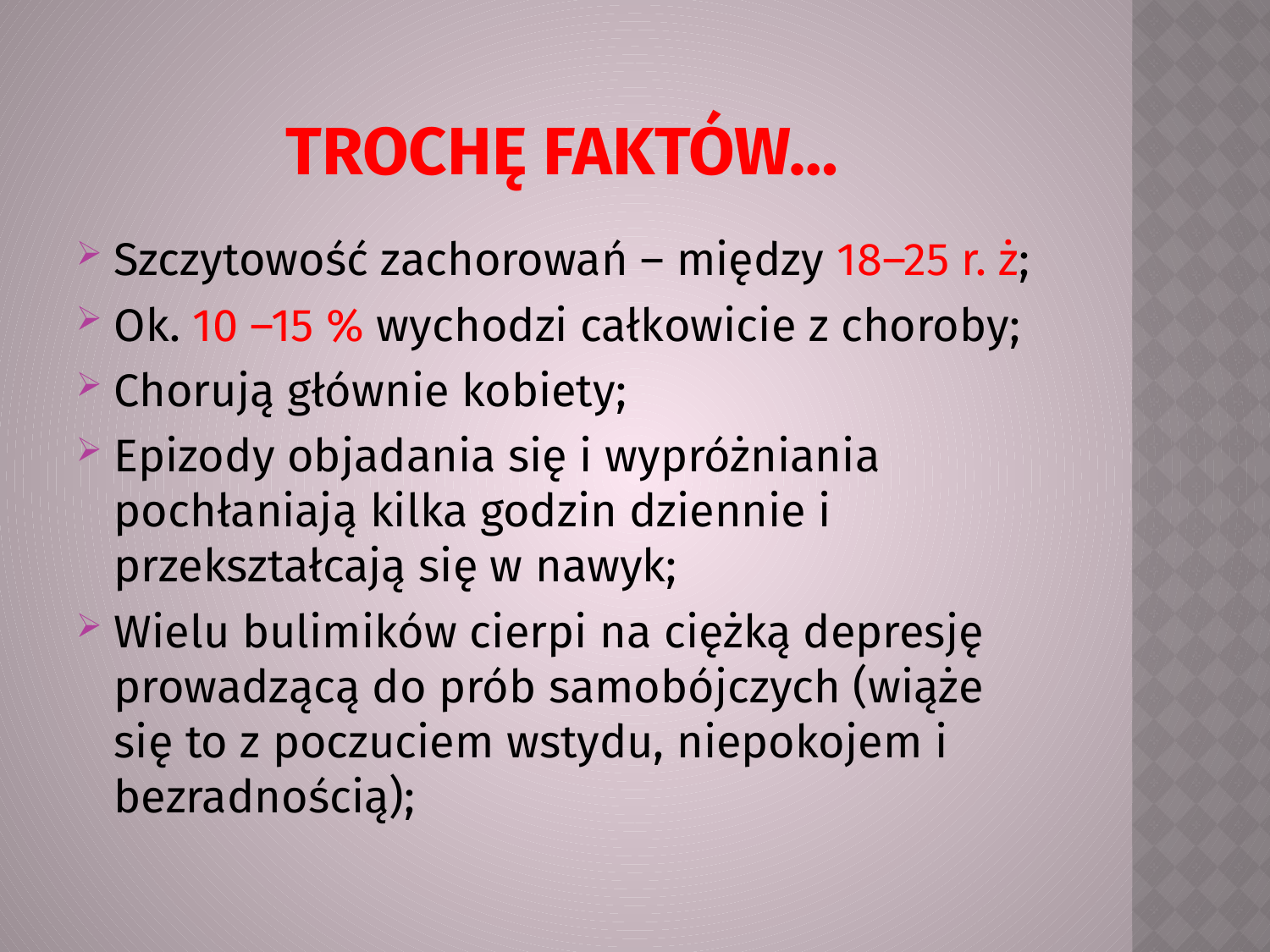

# Trochę faktów…
Szczytowość zachorowań – między 18–25 r. ż;
Ok. 10 –15 % wychodzi całkowicie z choroby;
Chorują głównie kobiety;
Epizody objadania się i wypróżniania pochłaniają kilka godzin dziennie i przekształcają się w nawyk;
Wielu bulimików cierpi na ciężką depresję prowadzącą do prób samobójczych (wiąże się to z poczuciem wstydu, niepokojem i bezradnością);